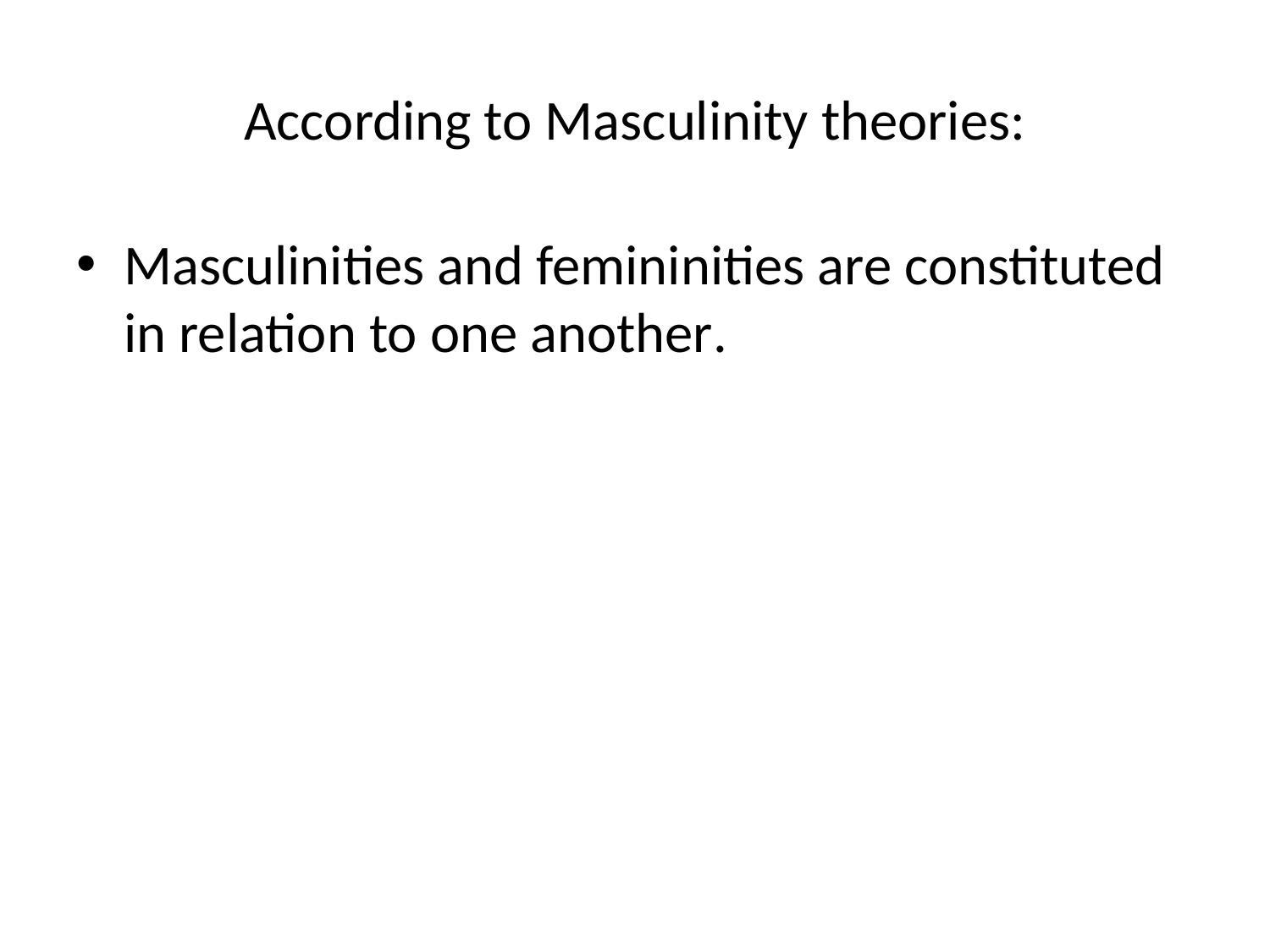

# According to Masculinity theories:
Masculinities and femininities are constituted in relation to one another.